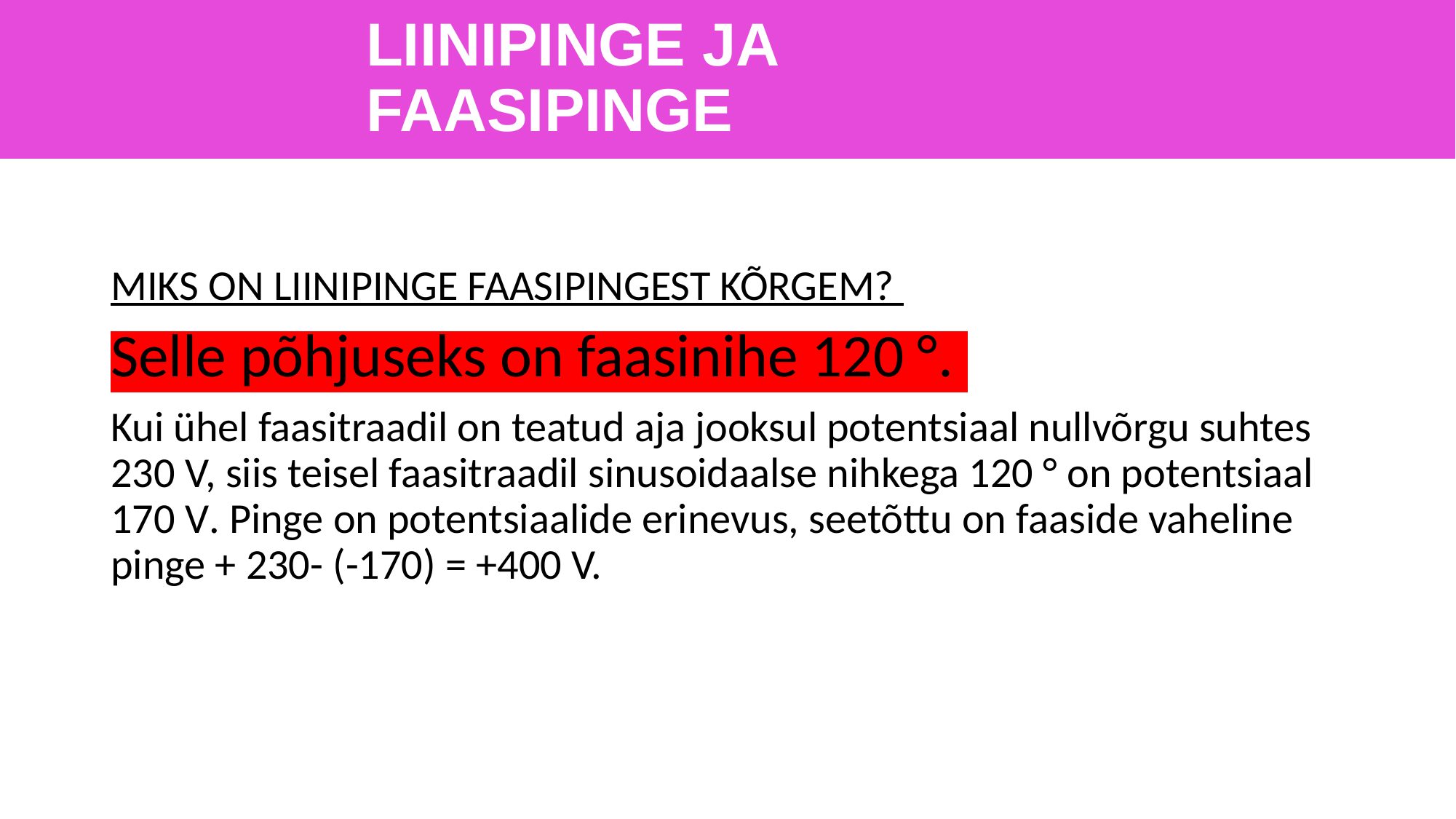

LIINIPINGE JA FAASIPINGE
MIKS ON LIINIPINGE FAASIPINGEST KÕRGEM?
Selle põhjuseks on faasinihe 120 °.
Kui ühel faasitraadil on teatud aja jooksul potentsiaal nullvõrgu suhtes 230 V, siis teisel faasitraadil sinusoidaalse nihkega 120 ° on potentsiaal 170 V. Pinge on potentsiaalide erinevus, seetõttu on faaside vaheline pinge + 230- (-170) = +400 V.